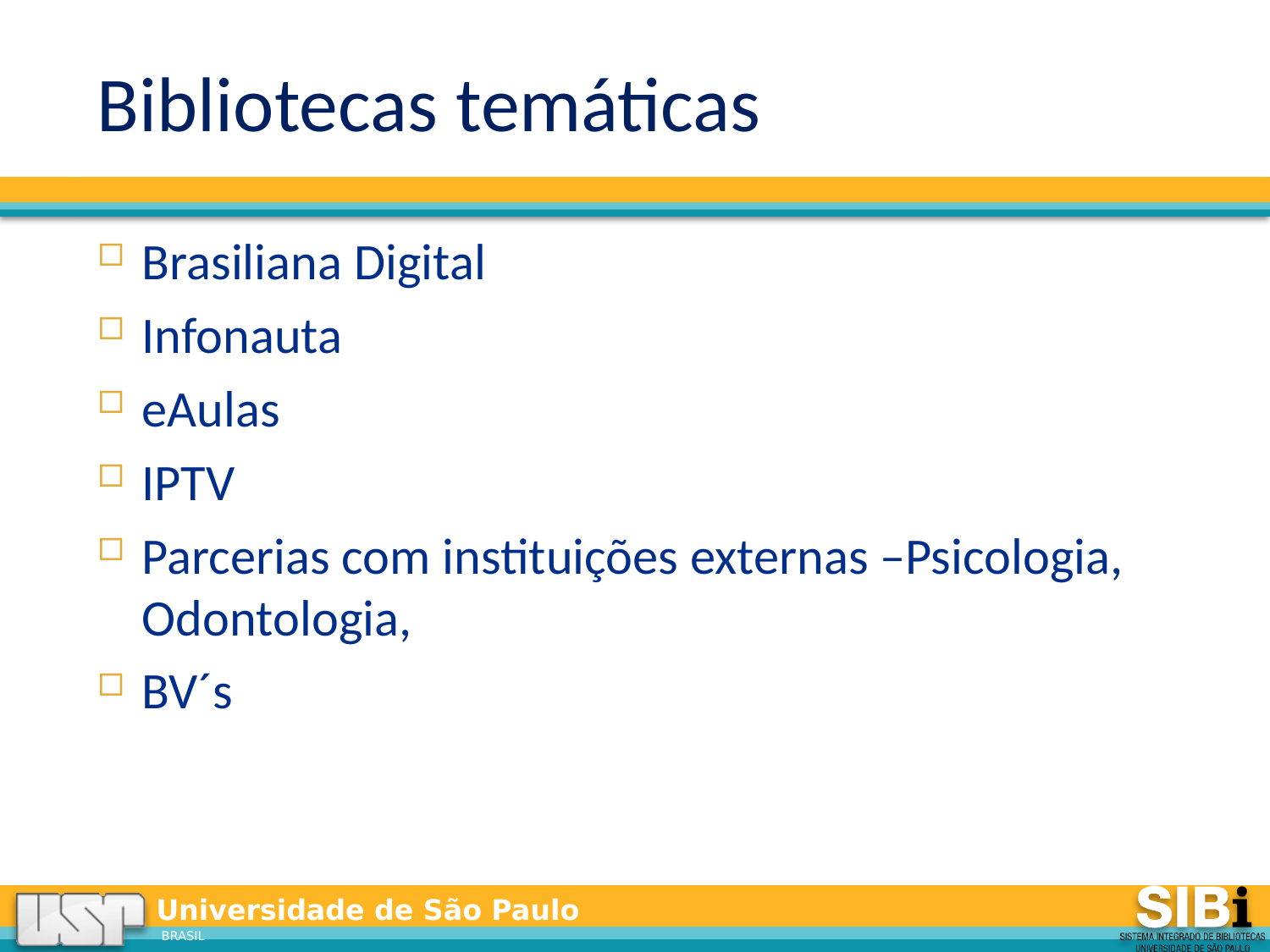

# Bibliotecas temáticas
Brasiliana Digital
Infonauta
eAulas
IPTV
Parcerias com instituições externas –Psicologia, Odontologia,
BV´s